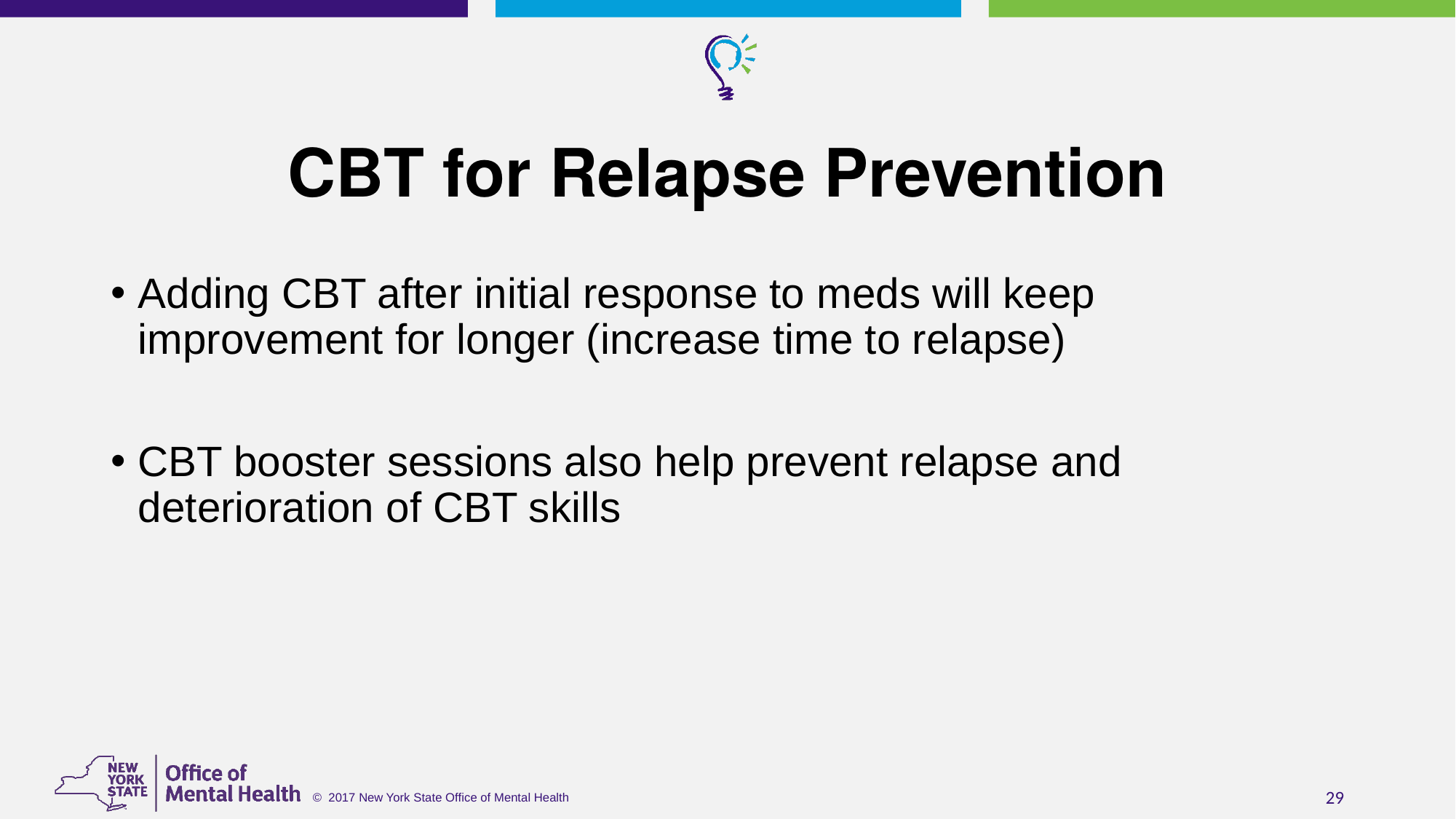

# CBT for Relapse Prevention
Adding CBT after initial response to meds will keep improvement for longer (increase time to relapse)

CBT booster sessions also help prevent relapse and deterioration of CBT skills